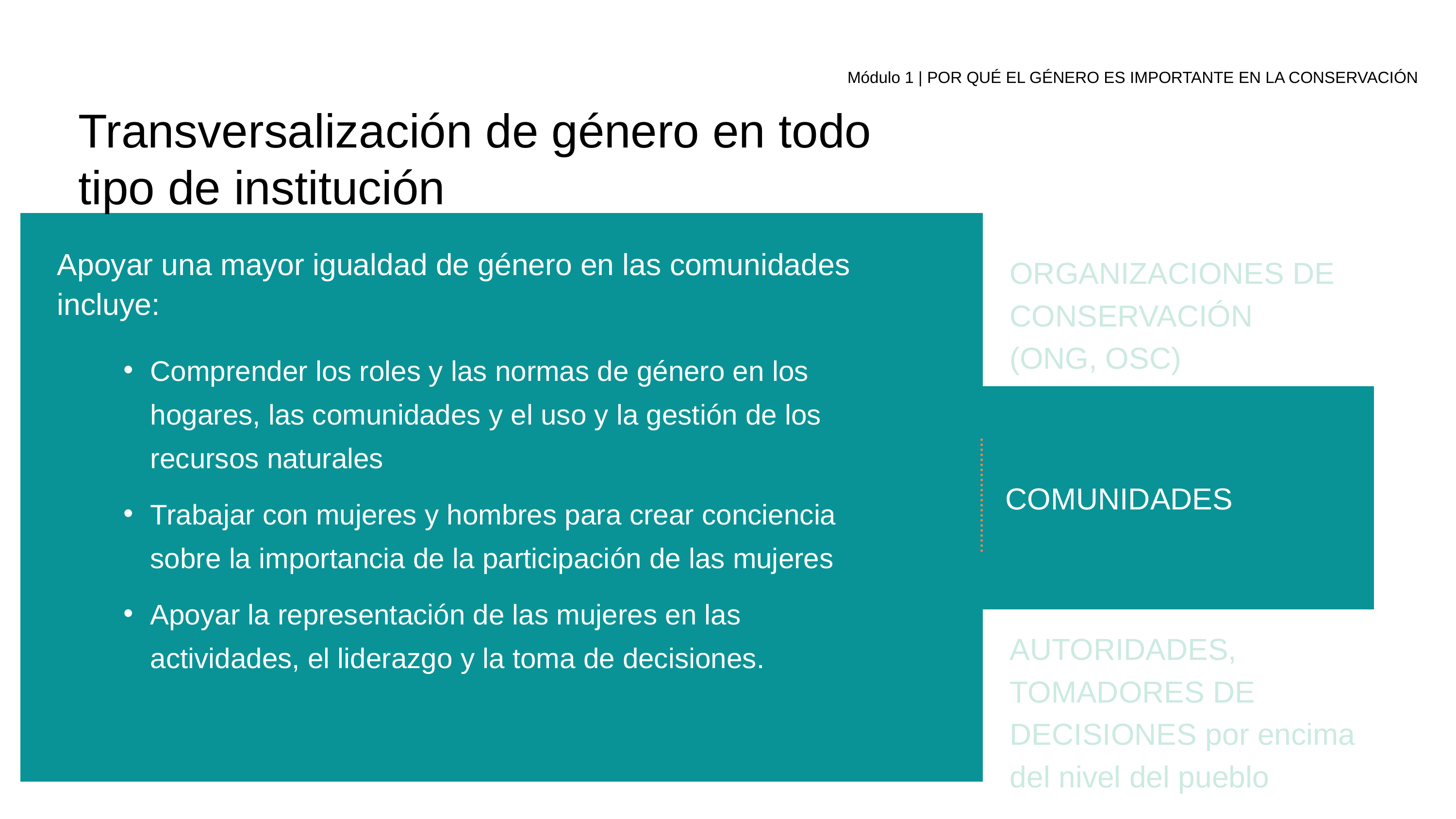

Módulo 1 | POR QUÉ EL GÉNERO ES IMPORTANTE EN LA CONSERVACIÓN
Transversalización de género en todo tipo de institución

Apoyar una mayor igualdad de género en las comunidades incluye:
ORGANIZACIONES DE CONSERVACIÓN
(ONG, OSC)
Comprender los roles y las normas de género en los hogares, las comunidades y el uso y la gestión de los recursos naturales
Trabajar con mujeres y hombres para crear conciencia sobre la importancia de la participación de las mujeres
Apoyar la representación de las mujeres en las actividades, el liderazgo y la toma de decisiones.

COMUNIDADES

AUTORIDADES, TOMADORES DE DECISIONES por encima del nivel del pueblo